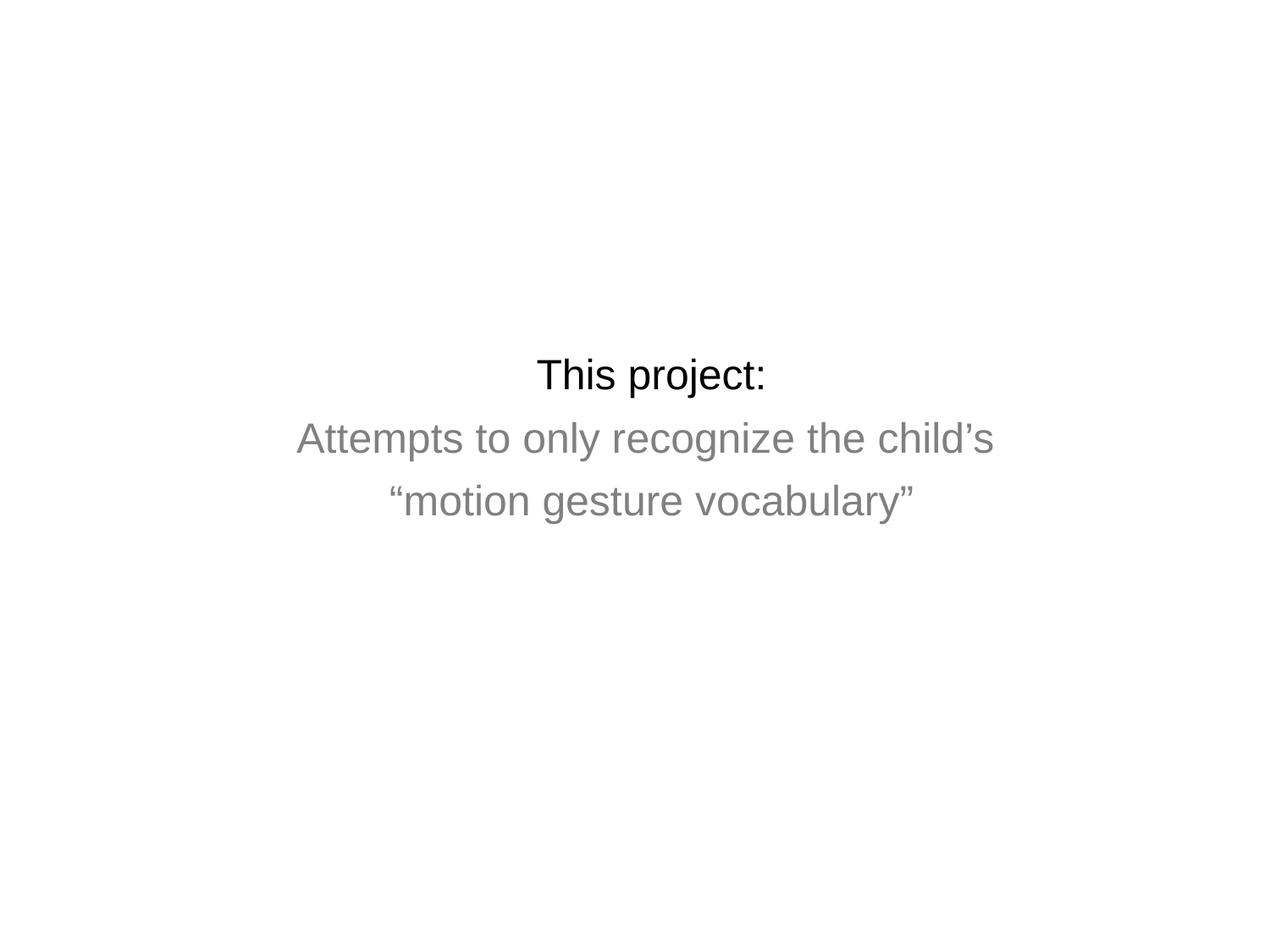

This project:
Attempts to only recognize the child’s
“motion gesture vocabulary”